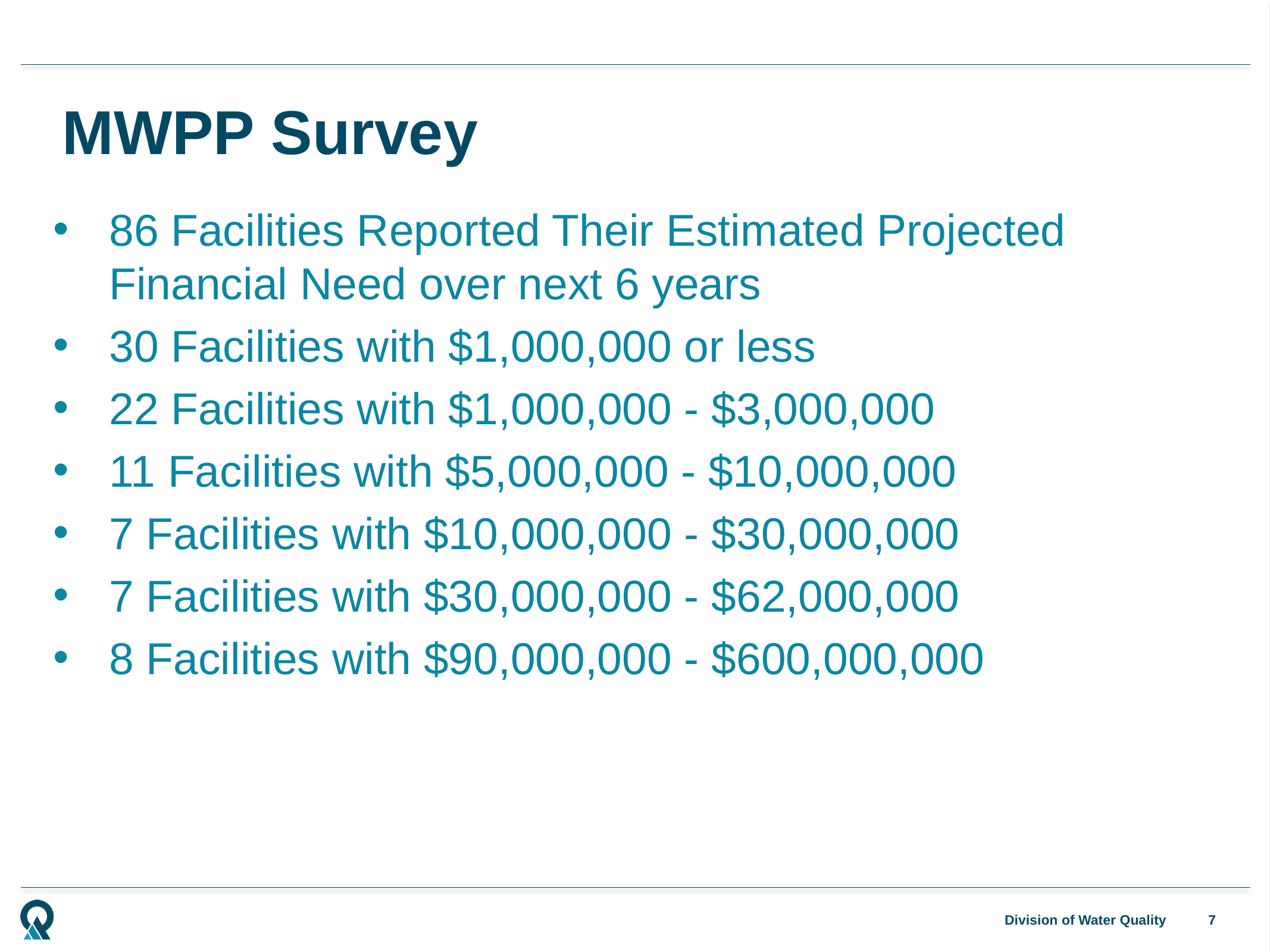

# MWPP Survey
86 Facilities Reported Their Estimated Projected Financial Need over next 6 years
30 Facilities with $1,000,000 or less
22 Facilities with $1,000,000 - $3,000,000
11 Facilities with $5,000,000 - $10,000,000
7 Facilities with $10,000,000 - $30,000,000
7 Facilities with $30,000,000 - $62,000,000
8 Facilities with $90,000,000 - $600,000,000

7